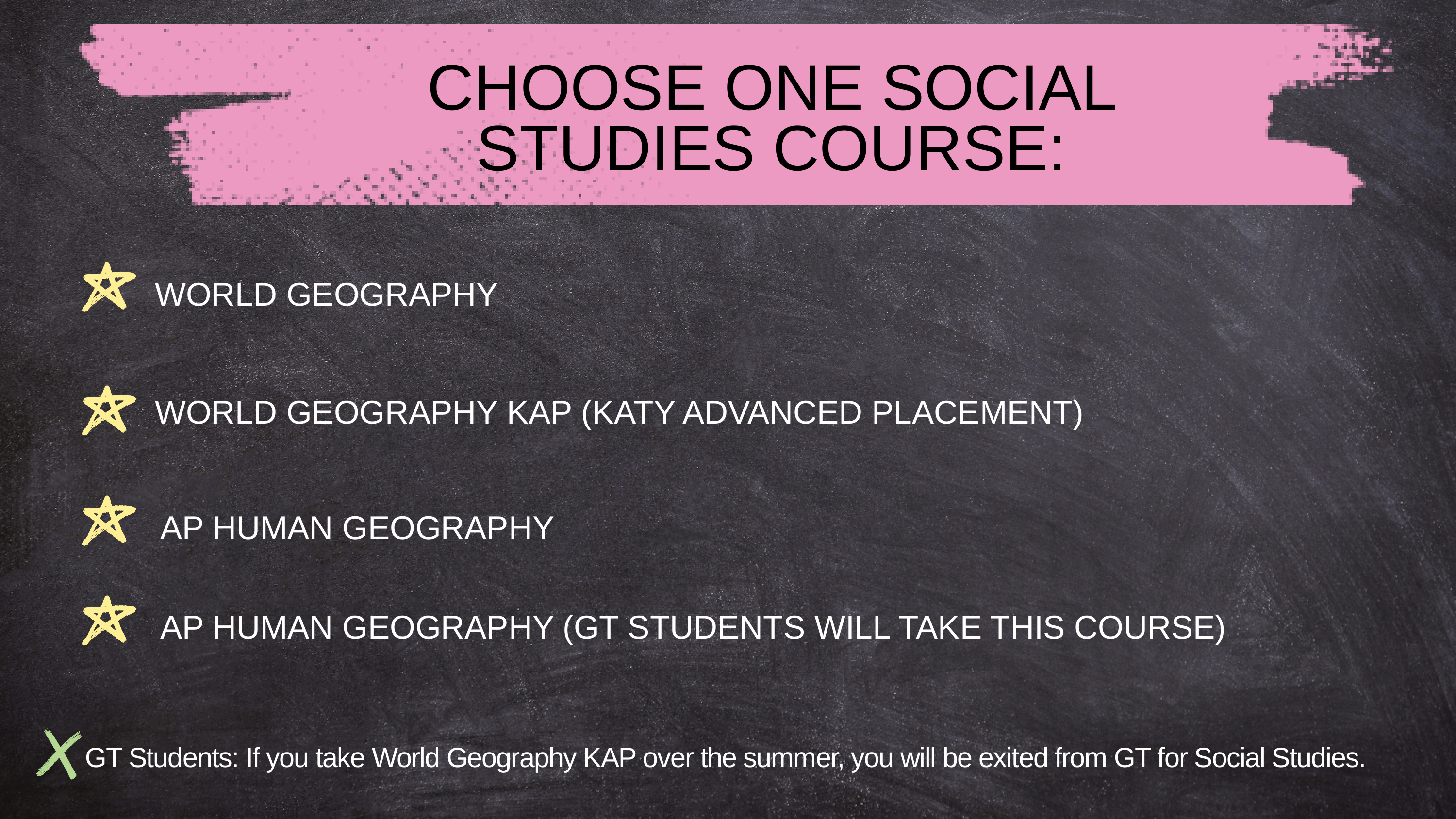

CHOOSE ONE SOCIAL STUDIES COURSE:

WORLD GEOGRAPHY

WORLD GEOGRAPHY KAP (KATY ADVANCED PLACEMENT)

AP HUMAN GEOGRAPHY

AP HUMAN GEOGRAPHY (GT STUDENTS WILL TAKE THIS COURSE)

GT Students: If you take World Geography KAP over the summer, you will be exited from GT for Social Studies.